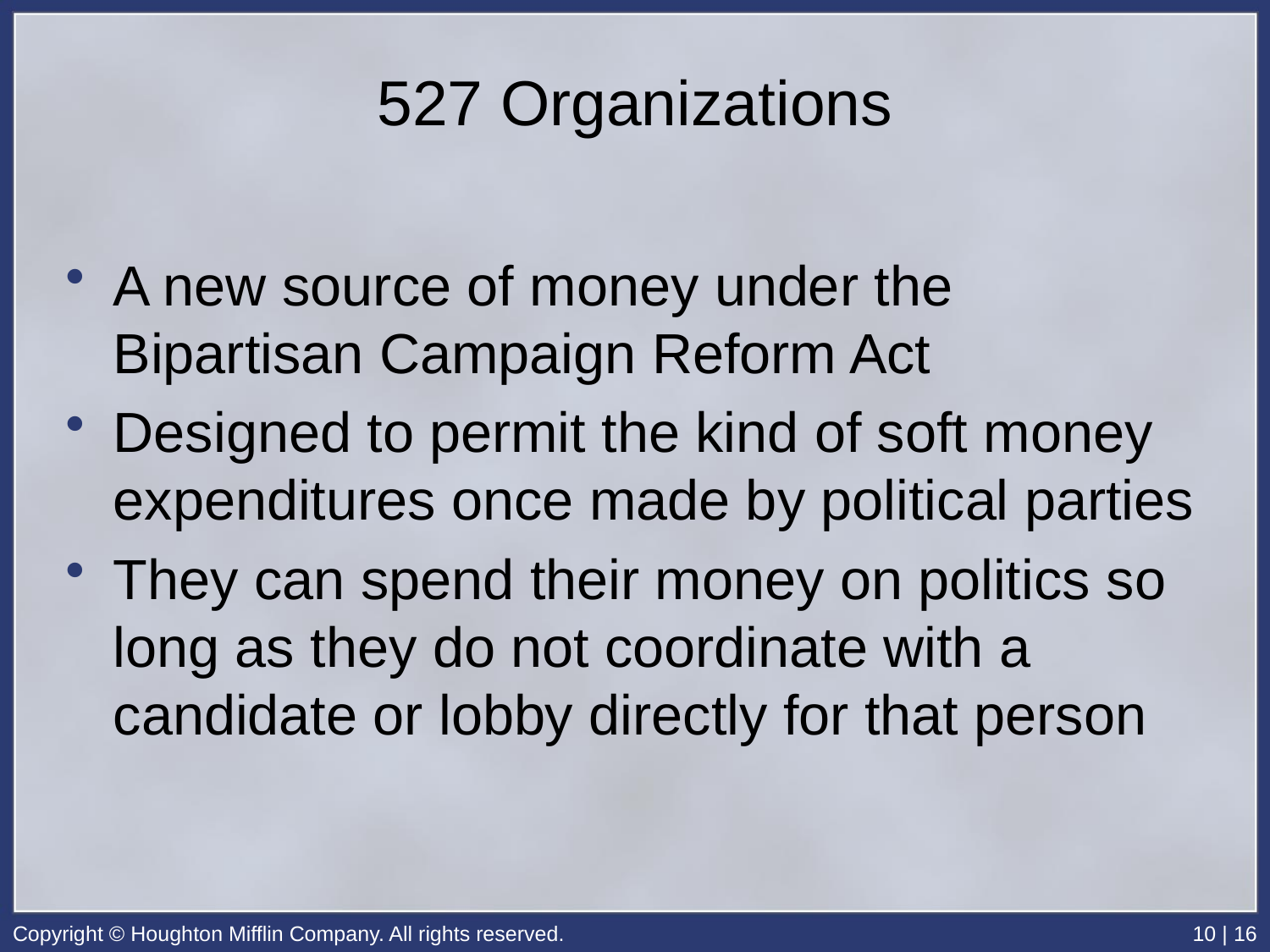

# 527 Organizations
A new source of money under the Bipartisan Campaign Reform Act
Designed to permit the kind of soft money expenditures once made by political parties
They can spend their money on politics so long as they do not coordinate with a candidate or lobby directly for that person
Copyright © Houghton Mifflin Company. All rights reserved.
10 | 16